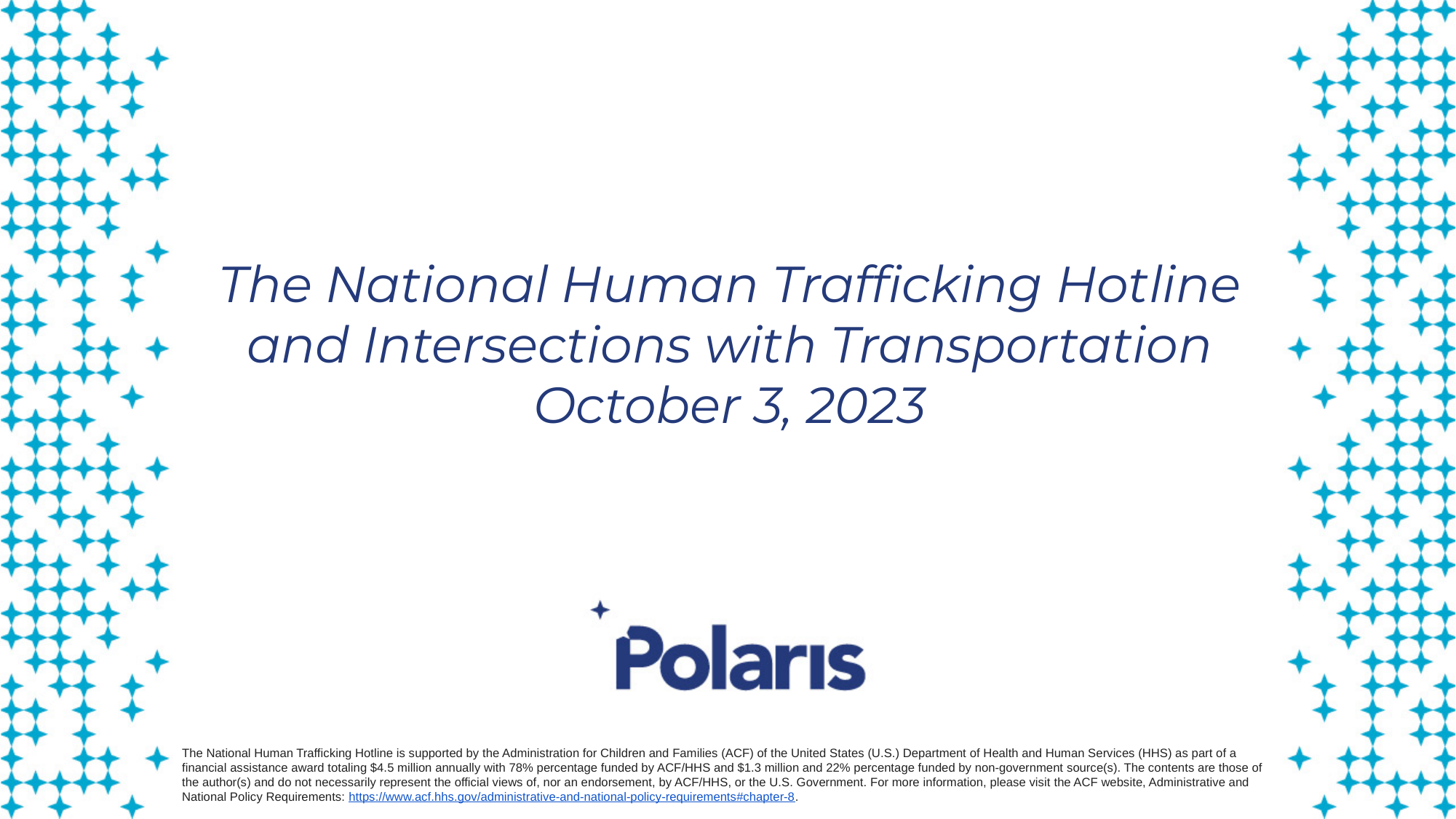

# The National Human Trafficking Hotline and Intersections with Transportation
October 3, 2023
The National Human Trafficking Hotline is supported by the Administration for Children and Families (ACF) of the United States (U.S.) Department of Health and Human Services (HHS) as part of a financial assistance award totaling $4.5 million annually with 78% percentage funded by ACF/HHS and $1.3 million and 22% percentage funded by non-government source(s). The contents are those of the author(s) and do not necessarily represent the official views of, nor an endorsement, by ACF/HHS, or the U.S. Government. For more information, please visit the ACF website, Administrative and National Policy Requirements: https://www.acf.hhs.gov/administrative-and-national-policy-requirements#chapter-8.